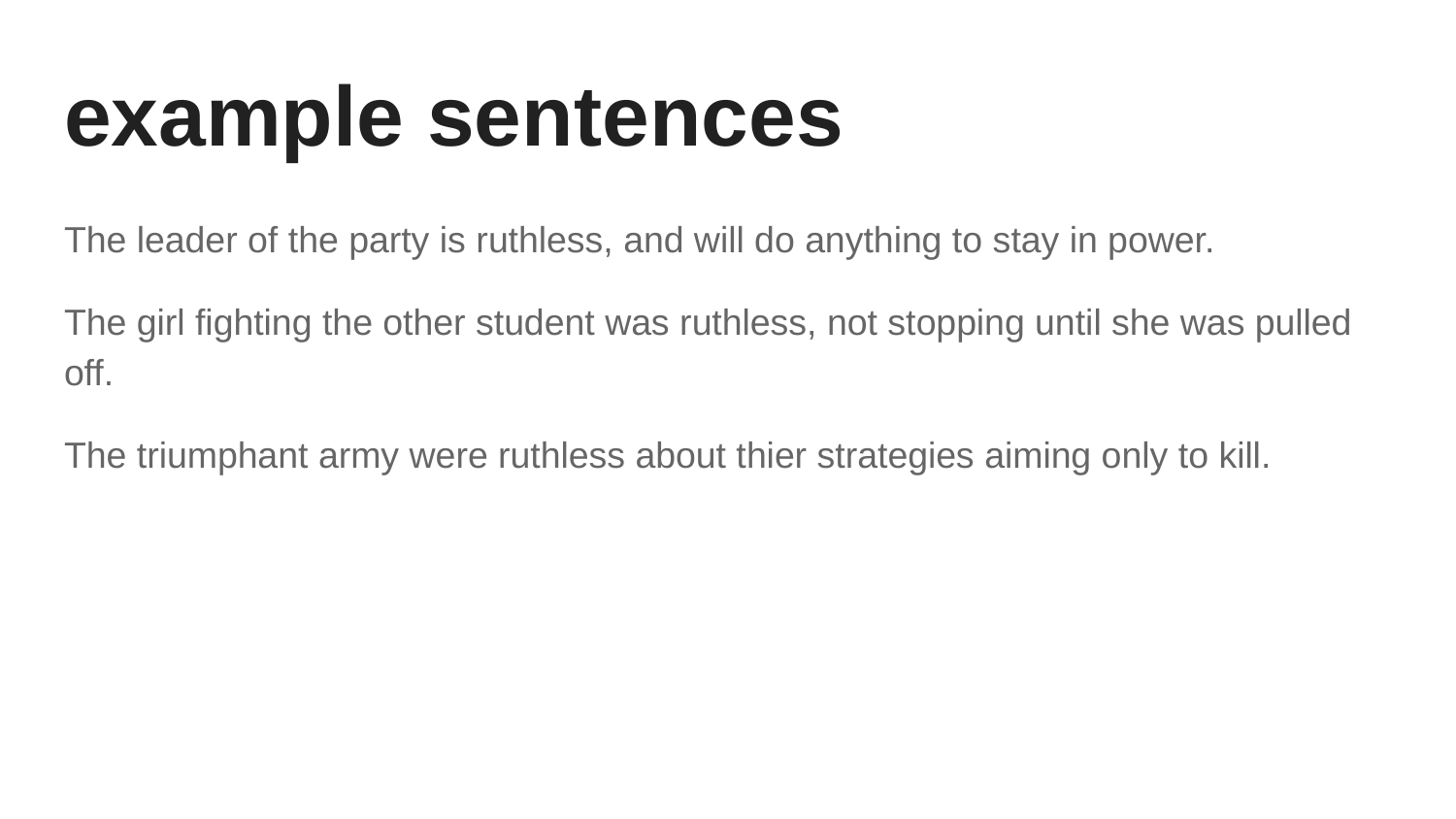

# example sentences
The leader of the party is ruthless, and will do anything to stay in power.
The girl fighting the other student was ruthless, not stopping until she was pulled off.
The triumphant army were ruthless about thier strategies aiming only to kill.